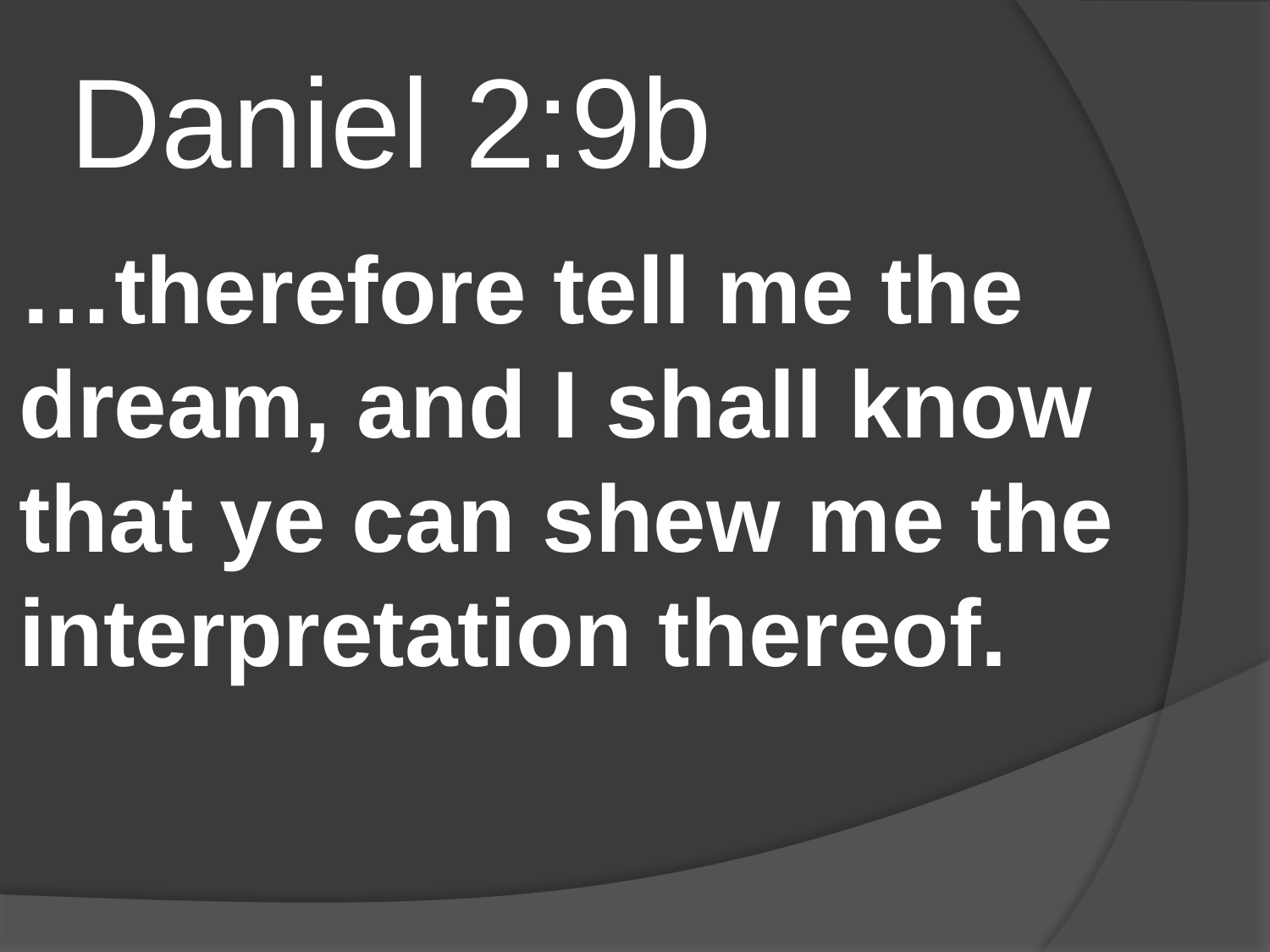

# Daniel 2:9b
…therefore tell me the dream, and I shall know that ye can shew me the interpretation thereof.